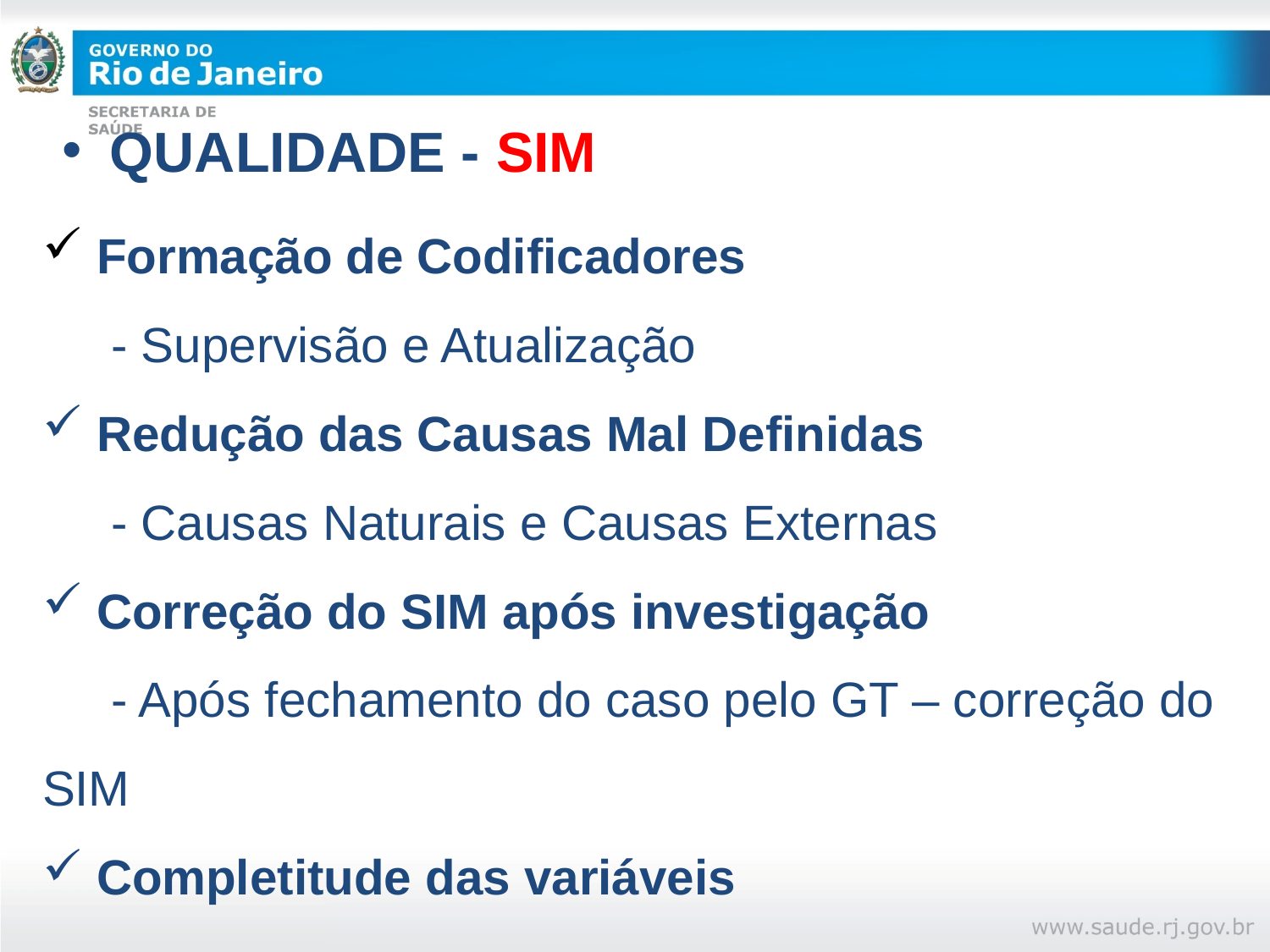

QUALIDADE - SIM
 Formação de Codificadores
     - Supervisão e Atualização
 Redução das Causas Mal Definidas
     - Causas Naturais e Causas Externas
 Correção do SIM após investigação
     - Após fechamento do caso pelo GT – correção do SIM
 Completitude das variáveis